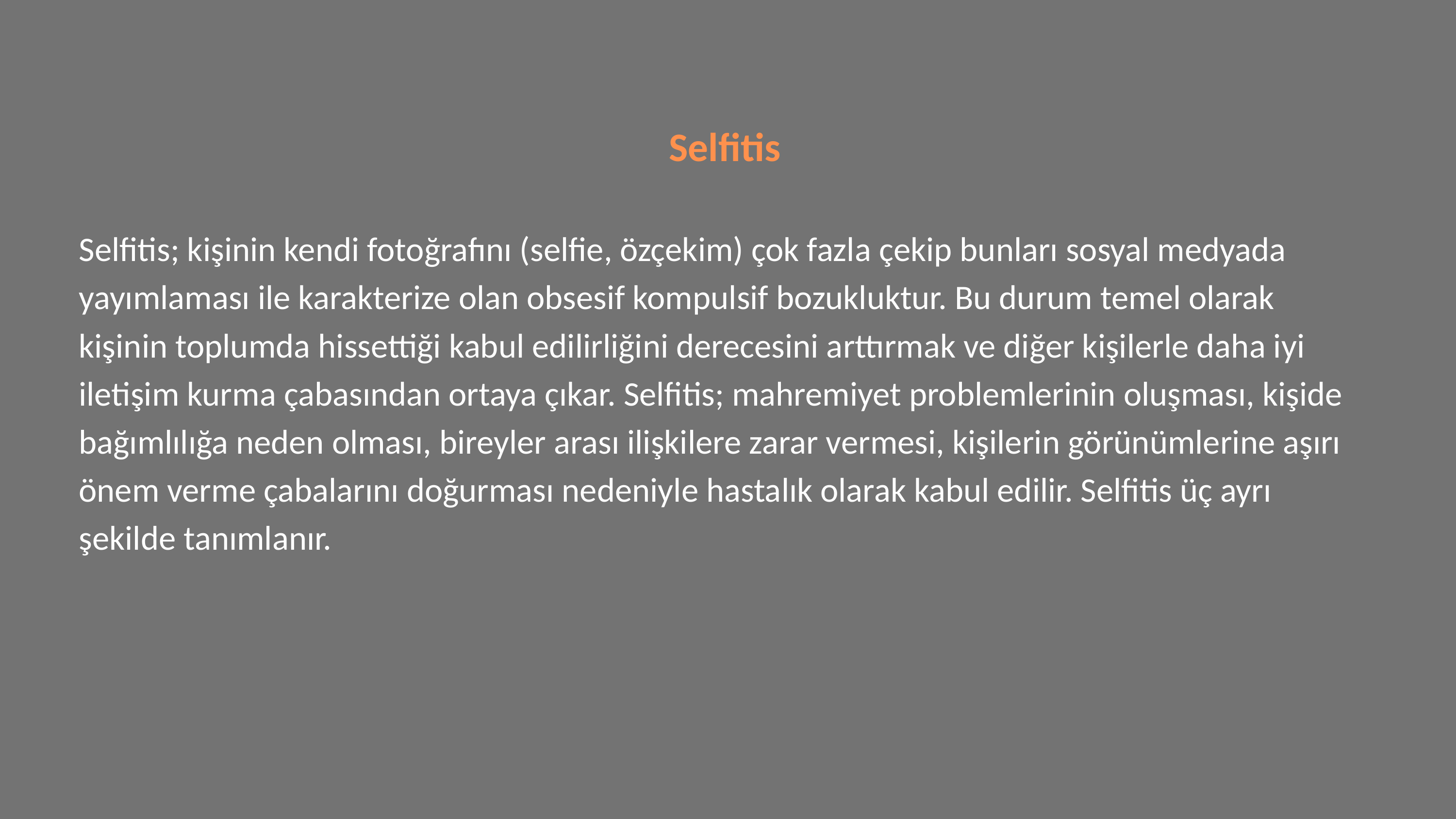

Selfitis

Selfitis; kişinin kendi fotoğrafını (selfie, özçekim) çok fazla çekip bunları sosyal medyada yayımlaması ile karakterize olan obsesif kompulsif bozukluktur. Bu durum temel olarak kişinin toplumda hissettiği kabul edilirliğini derecesini arttırmak ve diğer kişilerle daha iyi iletişim kurma çabasından ortaya çıkar. Selfitis; mahremiyet problemlerinin oluşması, kişide bağımlılığa neden olması, bireyler arası ilişkilere zarar vermesi, kişilerin görünümlerine aşırı önem verme çabalarını doğurması nedeniyle hastalık olarak kabul edilir. Selfitis üç ayrı şekilde tanımlanır.